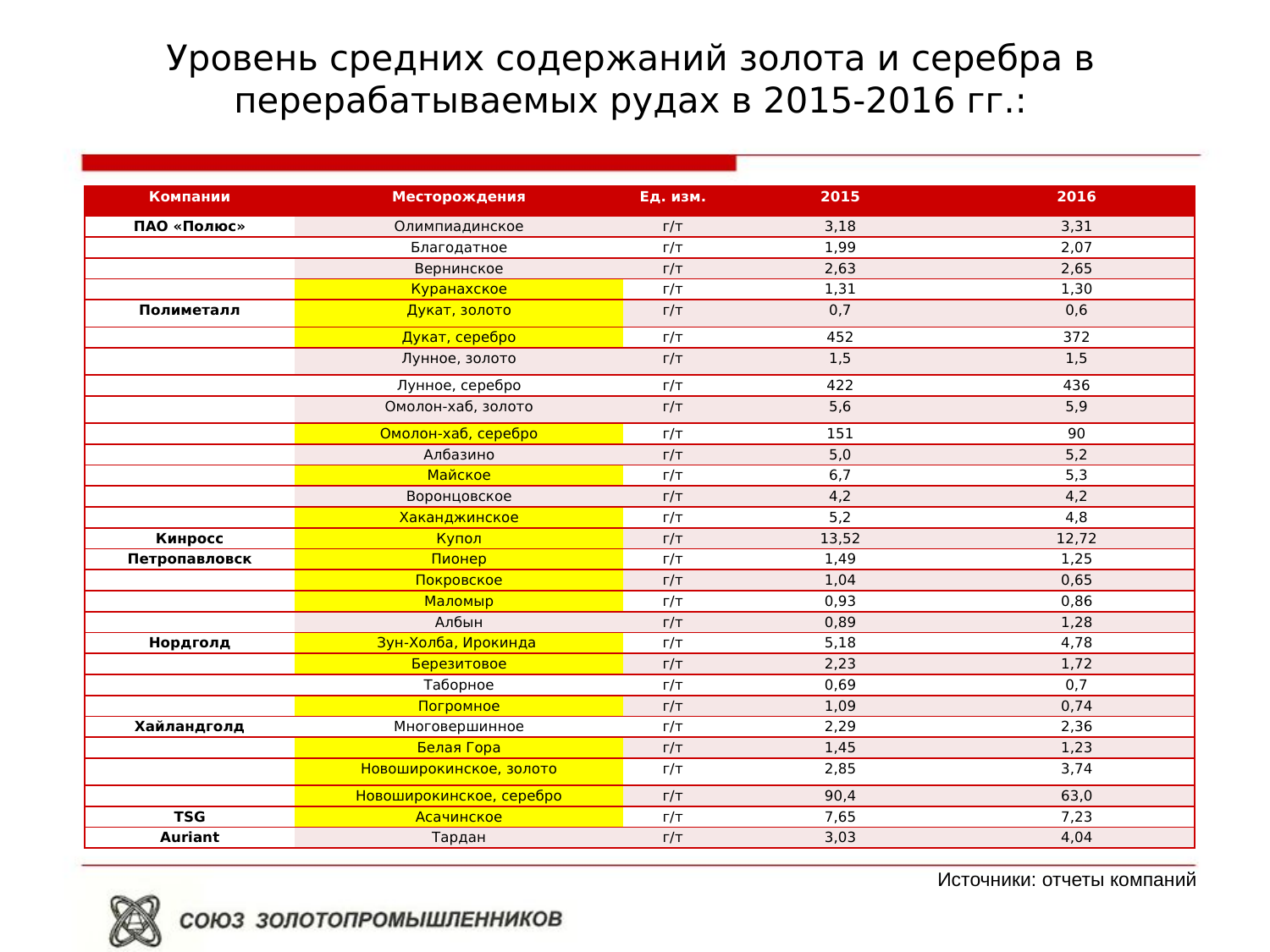

# Уровень средних содержаний золота и серебра в перерабатываемых рудах в 2015-2016 гг.:
| Компании | Месторождения | Ед. изм. | 2015 | 2016 |
| --- | --- | --- | --- | --- |
| ПАО «Полюс» | Олимпиадинское | г/т | 3,18 | 3,31 |
|  | Благодатное | г/т | 1,99 | 2,07 |
|  | Вернинское | г/т | 2,63 | 2,65 |
|  | Куранахское | г/т | 1,31 | 1,30 |
| Полиметалл | Дукат, золото | г/т | 0,7 | 0,6 |
|  | Дукат, серебро | г/т | 452 | 372 |
|  | Лунное, золото | г/т | 1,5 | 1,5 |
|  | Лунное, серебро | г/т | 422 | 436 |
|  | Омолон-хаб, золото | г/т | 5,6 | 5,9 |
|  | Омолон-хаб, серебро | г/т | 151 | 90 |
|  | Албазино | г/т | 5,0 | 5,2 |
|  | Майское | г/т | 6,7 | 5,3 |
|  | Воронцовское | г/т | 4,2 | 4,2 |
|  | Хаканджинское | г/т | 5,2 | 4,8 |
| Кинросс | Купол | г/т | 13,52 | 12,72 |
| Петропавловск | Пионер | г/т | 1,49 | 1,25 |
|  | Покровское | г/т | 1,04 | 0,65 |
|  | Маломыр | г/т | 0,93 | 0,86 |
|  | Албын | г/т | 0,89 | 1,28 |
| Нордголд | Зун-Холба, Ирокинда | г/т | 5,18 | 4,78 |
|  | Березитовое | г/т | 2,23 | 1,72 |
|  | Таборное | г/т | 0,69 | 0,7 |
|  | Погромное | г/т | 1,09 | 0,74 |
| Хайландголд | Многовершинное | г/т | 2,29 | 2,36 |
|  | Белая Гора | г/т | 1,45 | 1,23 |
|  | Новоширокинское, золото | г/т | 2,85 | 3,74 |
|  | Новоширокинское, серебро | г/т | 90,4 | 63,0 |
| TSG | Асачинское | г/т | 7,65 | 7,23 |
| Auriant | Тардан | г/т | 3,03 | 4,04 |
Источники: отчеты компаний